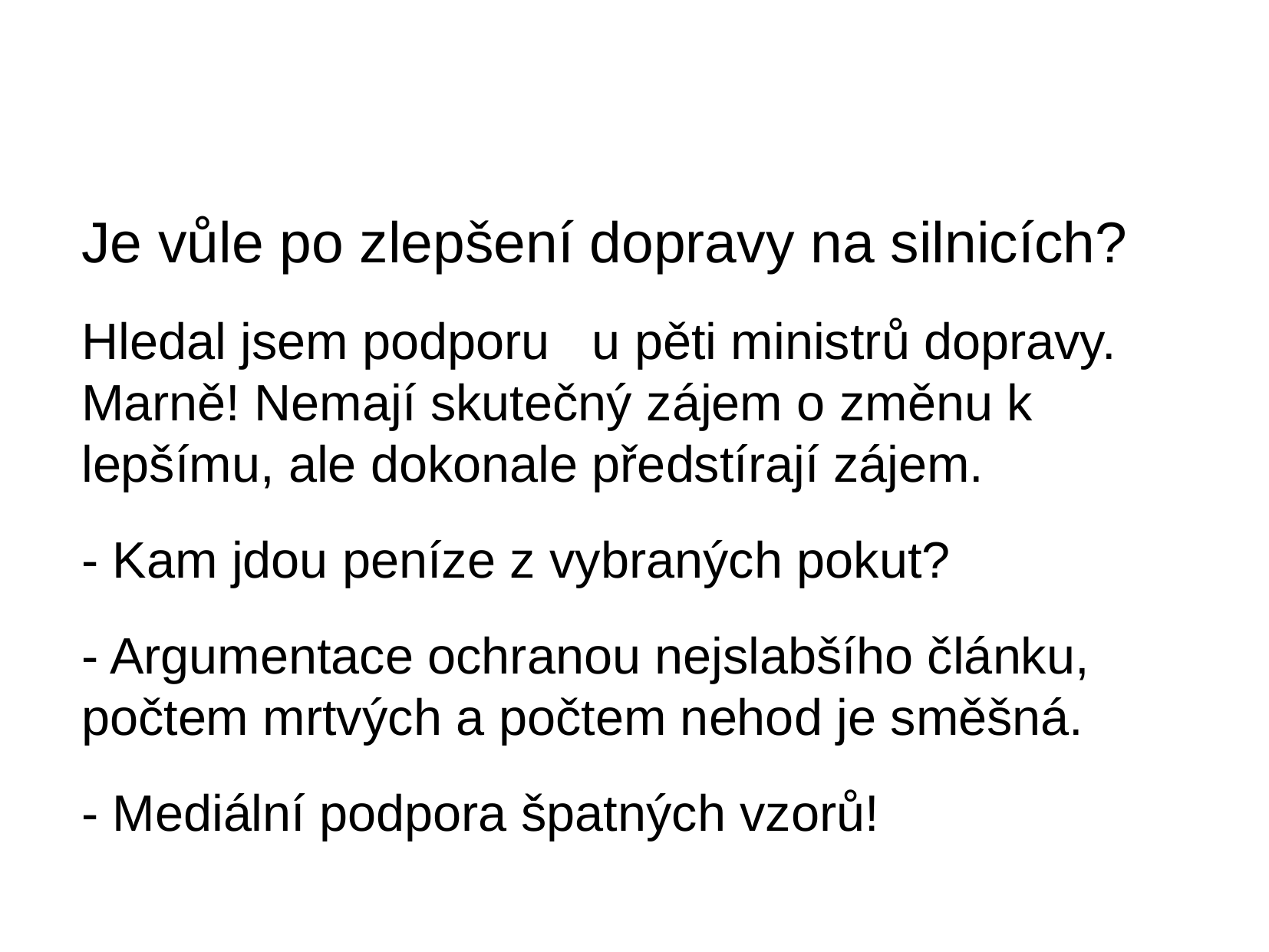

Je vůle po zlepšení dopravy na silnicích?

Hledal jsem podporu   u pěti ministrů dopravy. Marně! Nemají skutečný zájem o změnu k lepšímu, ale dokonale předstírají zájem.

- Kam jdou peníze z vybraných pokut?

- Argumentace ochranou nejslabšího článku, počtem mrtvých a počtem nehod je směšná.

- Mediální podpora špatných vzorů!